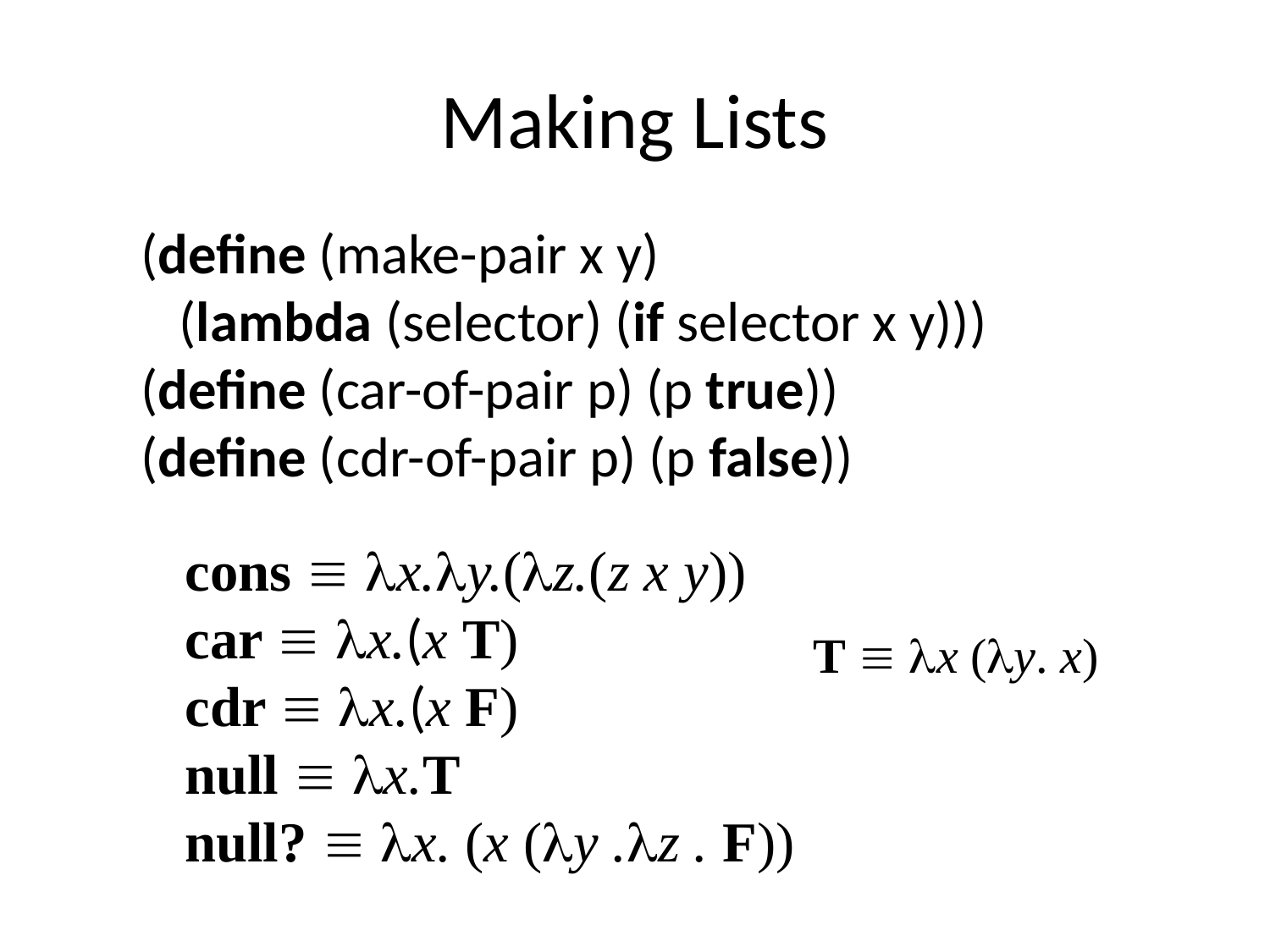

# Making Lists
(define (make-pair x y)
   (lambda (selector) (if selector x y)))
(define (car-of-pair p) (p true))
(define (cdr-of-pair p) (p false))
cons ≡ λx.λy.(λz.(z x y))
car ≡ λx.(x T)
cdr ≡ λx.(x F)
null ≡ λx.T
null? ≡ λx. (x (λy .λz . F))
T ≡ λx (λy. x)